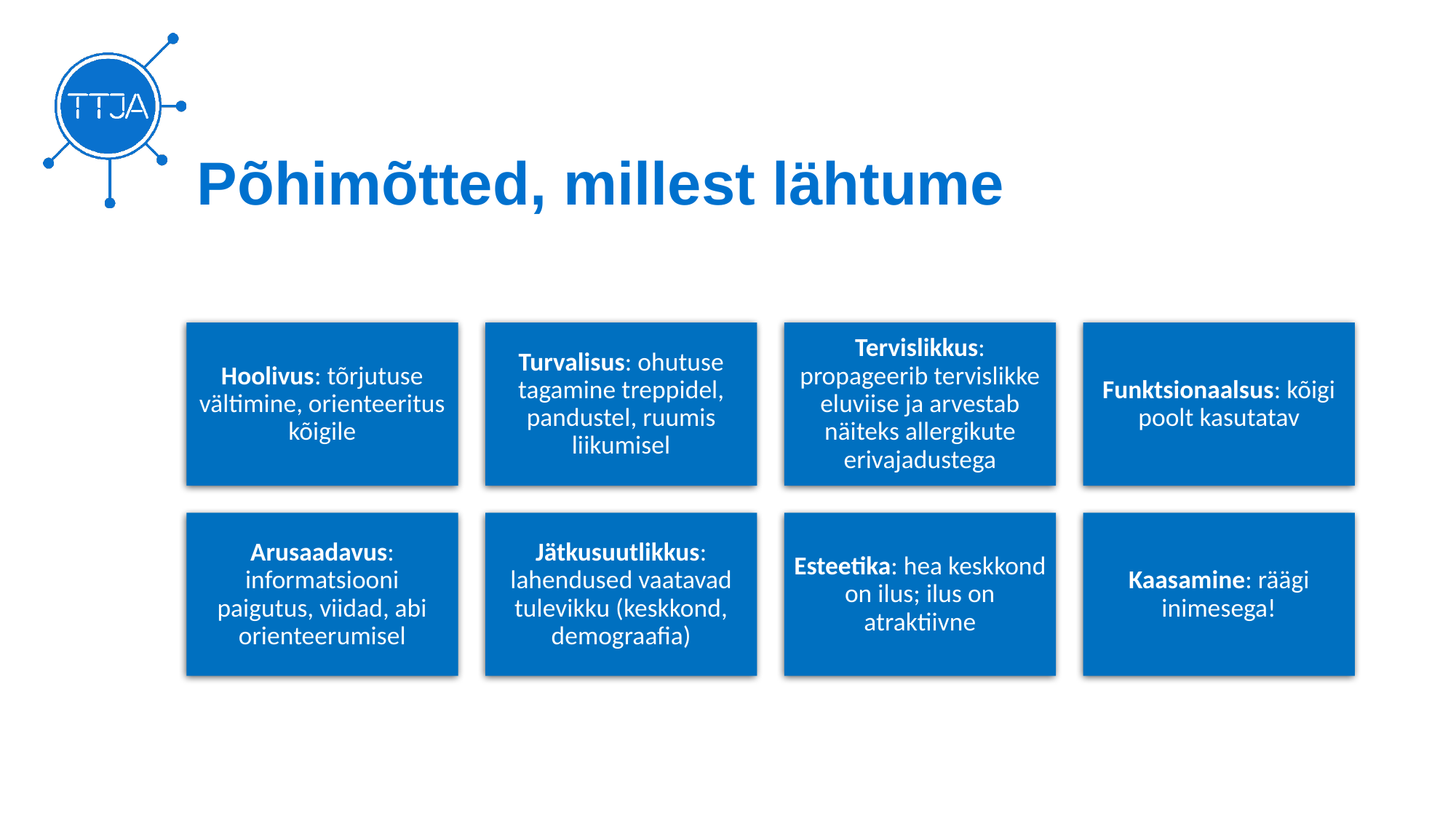

# Põhimõtted, millest lähtume
Hoolivus: tõrjutuse vältimine, orienteeritus kõigile
Turvalisus: ohutuse tagamine treppidel, pandustel, ruumis liikumisel
Tervislikkus: propageerib tervislikke eluviise ja arvestab näiteks allergikute erivajadustega
Funktsionaalsus: kõigi poolt kasutatav
Arusaadavus: informatsiooni paigutus, viidad, abi orienteerumisel
Jätkusuutlikkus: lahendused vaatavad tulevikku (keskkond, demograafia)
Esteetika: hea keskkond on ilus; ilus on atraktiivne
Kaasamine: räägi inimesega!